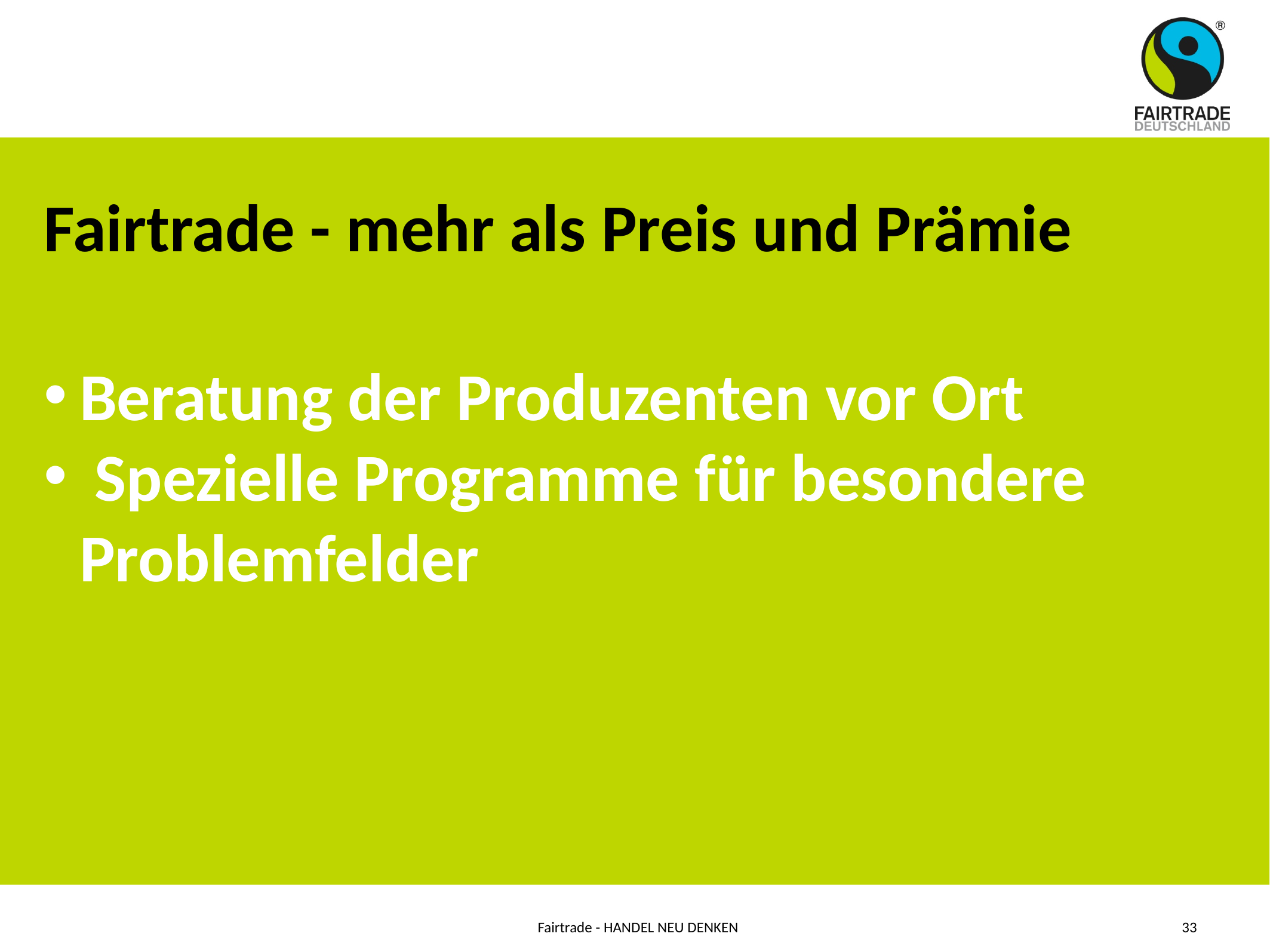

#
Fairtrade - mehr als Preis und Prämie
Beratung der Produzenten vor Ort
 Spezielle Programme für besondere Problemfelder
Fairtrade - HANDEL NEU DENKEN
33